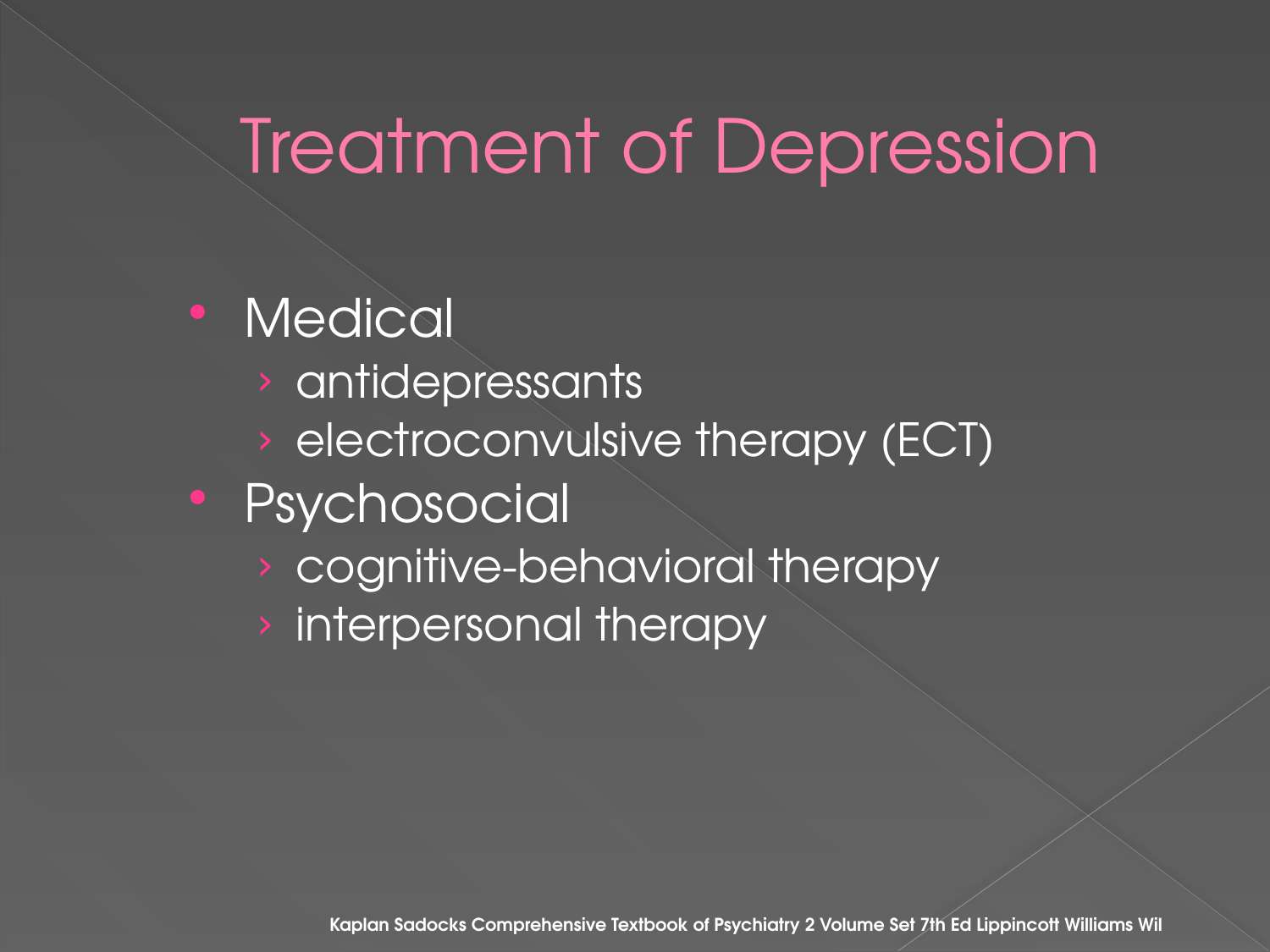

# Treatment of Depression
Medical
antidepressants
electroconvulsive therapy (ECT)
Psychosocial
cognitive-behavioral therapy
interpersonal therapy
Kaplan Sadocks Comprehensive Textbook of Psychiatry 2 Volume Set 7th Ed Lippincott Williams Wil